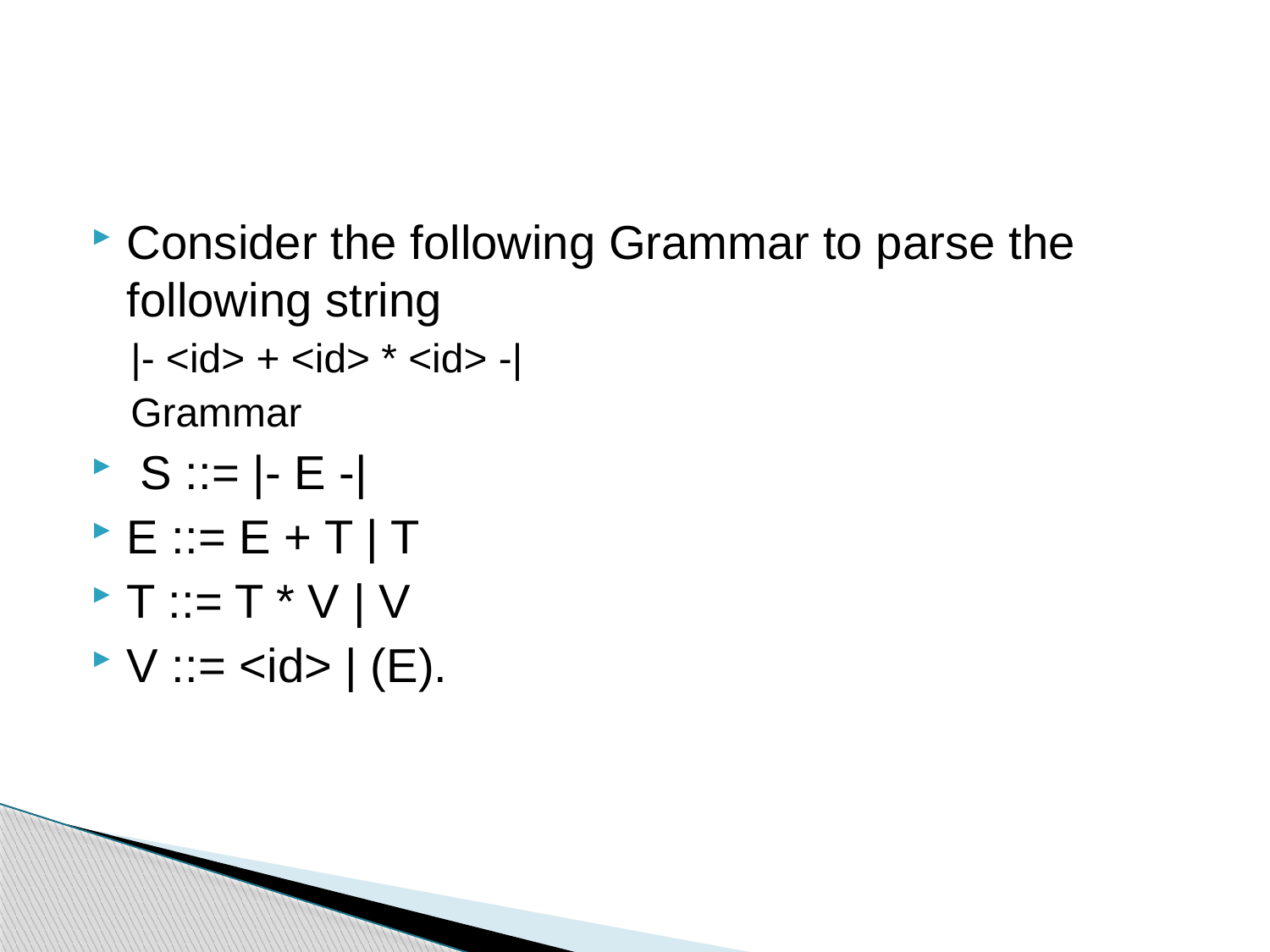

#
Consider the following Grammar to parse the following string
|- <id> + <id> * <id> -|
Grammar
 S ::= |- E -|
E ::= E + T | T
T ::= T * V | V
V ::= <id> | (E).